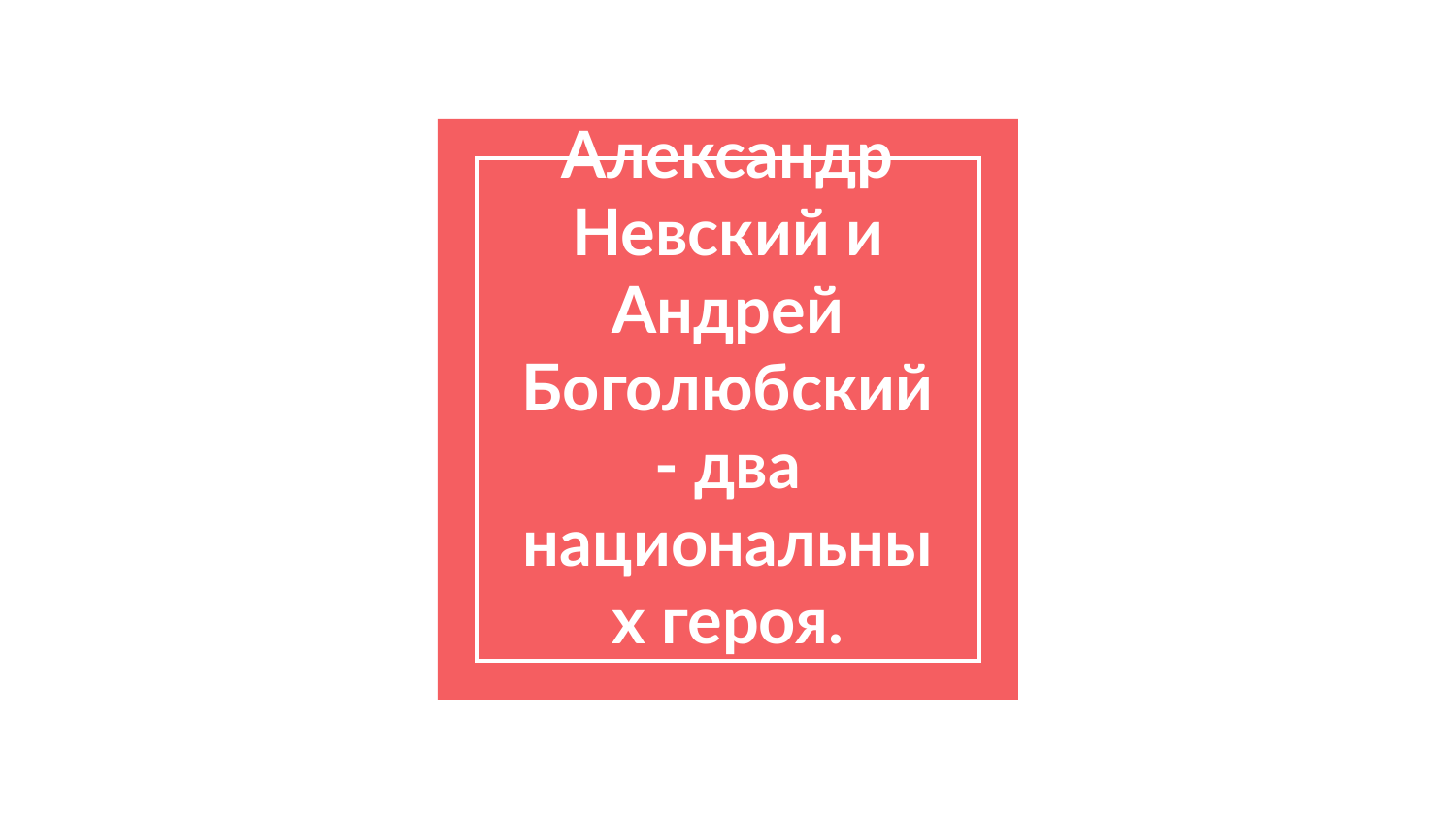

# Александр Невский и Андрей Боголюбский - два национальных героя.